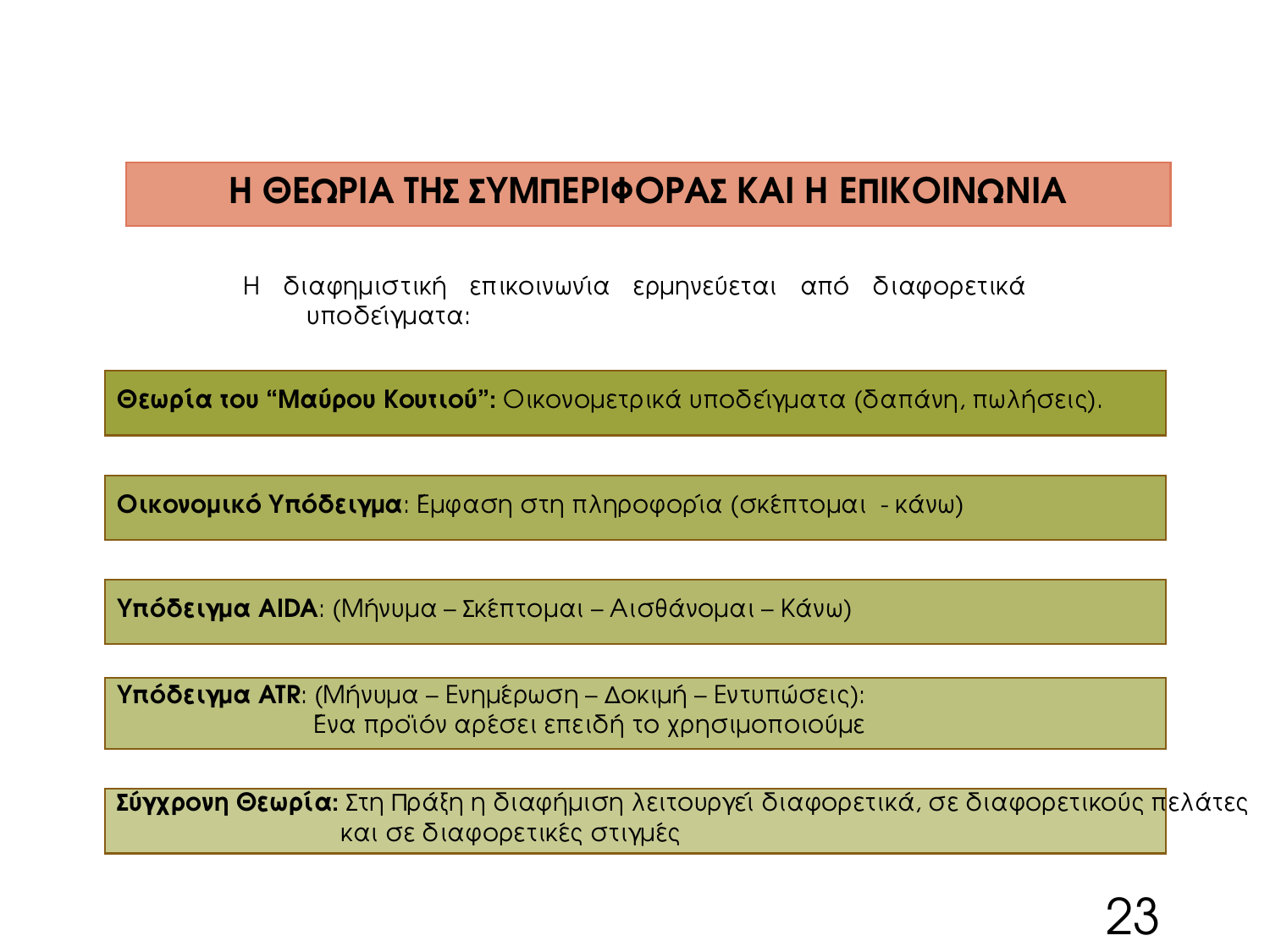

ΚΕΦΑΛΑΙΟ 2
Η ΘΕΩΡΙΑ ΤΗΣ ΣΥΜΠΕΡΙΦΟΡΑΣ ΚΑΙ Η ΕΠΙΚΟΙΝΩΝΙΑ
Η διαφημιστική επικοινωνία ερμηνεύεται από διαφορετικά υποδείγματα:
Θεωρία του “Μαύρου Κουτιού”: Οικονομετρικά υποδείγματα (δαπάνη, πωλήσεις).
Οικονομικό Υπόδειγμα: Έμφαση στη πληροφορία (σκέπτομαι  - κάνω)
Υπόδειγμα AIDA: (Μήνυμα – Σκέπτομαι – Αισθάνομαι – Κάνω)
Υπόδειγμα ATR: (Μήνυμα – Ενημέρωση – Δοκιμή – Εντυπώσεις):
                             Ένα προϊόν αρέσει επειδή το χρησιμοποιούμε
Σύγχρονη Θεωρία: Στη Πράξη η διαφήμιση λειτουργεί διαφορετικά, σε διαφορετικούς πελάτες
                                 και σε διαφορετικές στιγμές
23